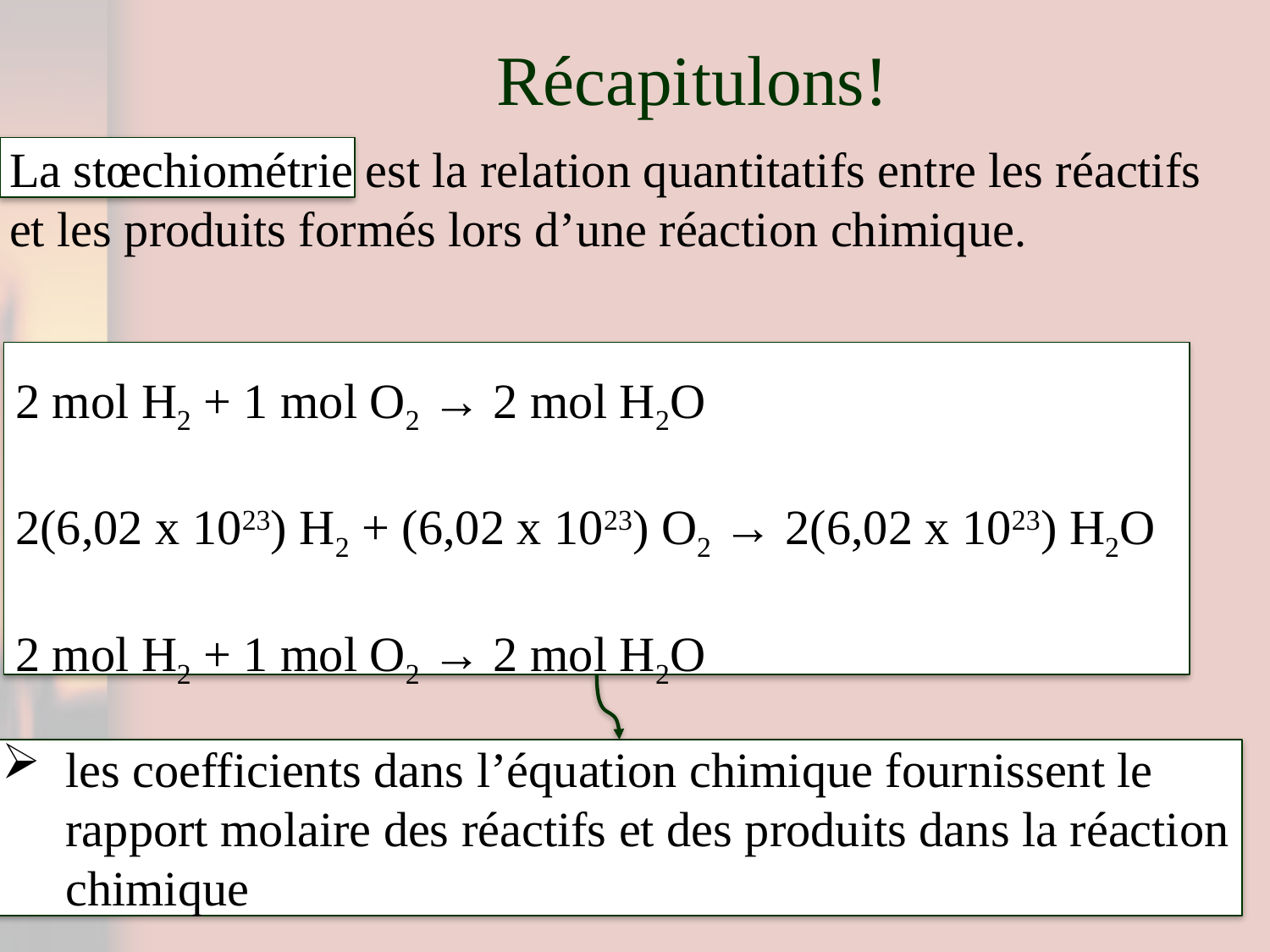

# Récapitulons!
La stœchiométrie est la relation quantitatifs entre les réactifs et les produits formés lors d’une réaction chimique.

2 mol H2 + 1 mol O2 → 2 mol H2O

2(6,02 x 1023) H2 + (6,02 x 1023) O2 → 2(6,02 x 1023) H2O

2 mol H2 + 1 mol O2 → 2 mol H2O
les coefficients dans l’équation chimique fournissent le rapport molaire des réactifs et des produits dans la réaction chimique